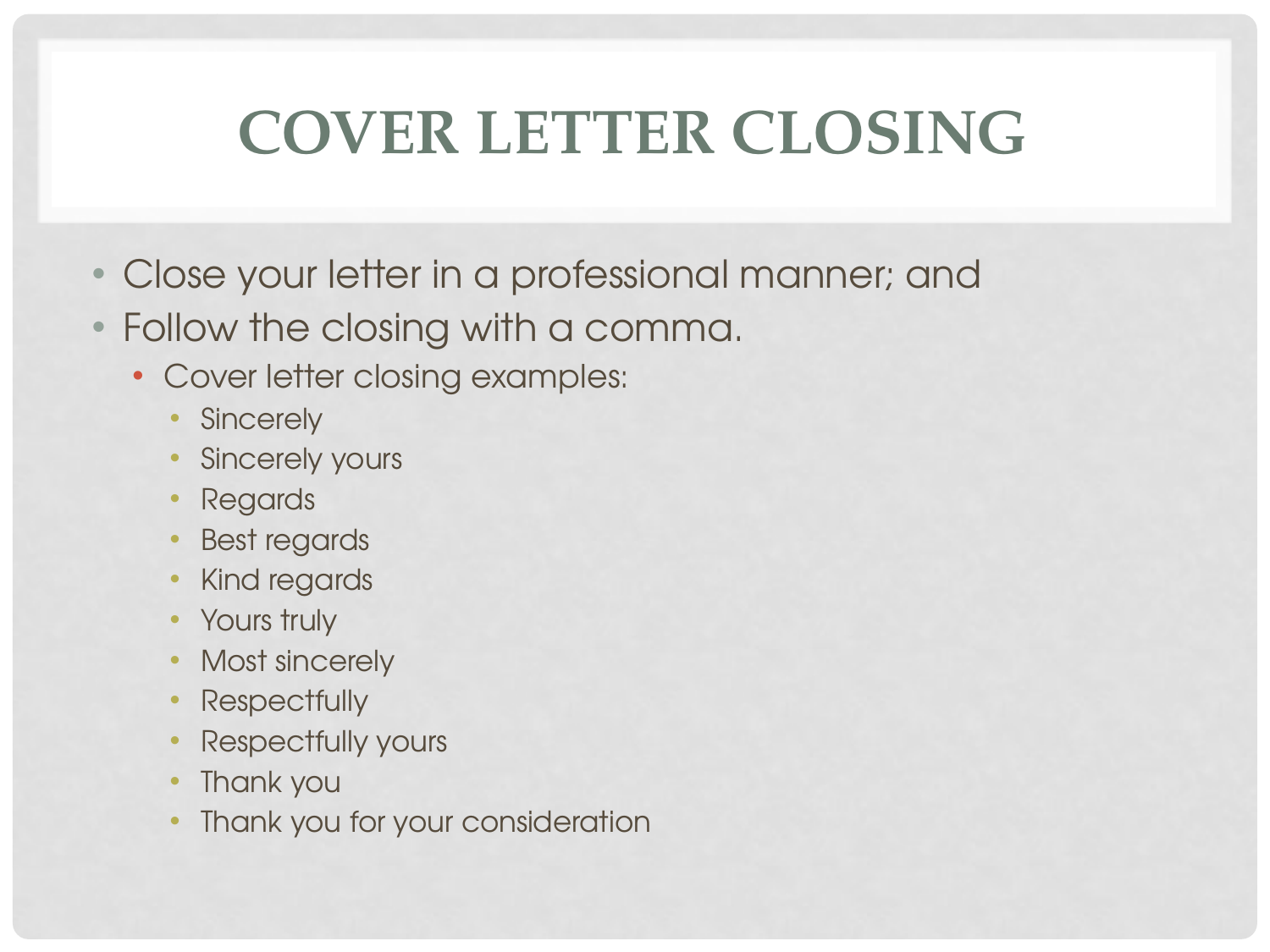

# Cover Letter closing
Close your letter in a professional manner; and
Follow the closing with a comma.
Cover letter closing examples:
Sincerely
Sincerely yours
Regards
Best regards
Kind regards
Yours truly
Most sincerely
Respectfully
Respectfully yours
Thank you
Thank you for your consideration